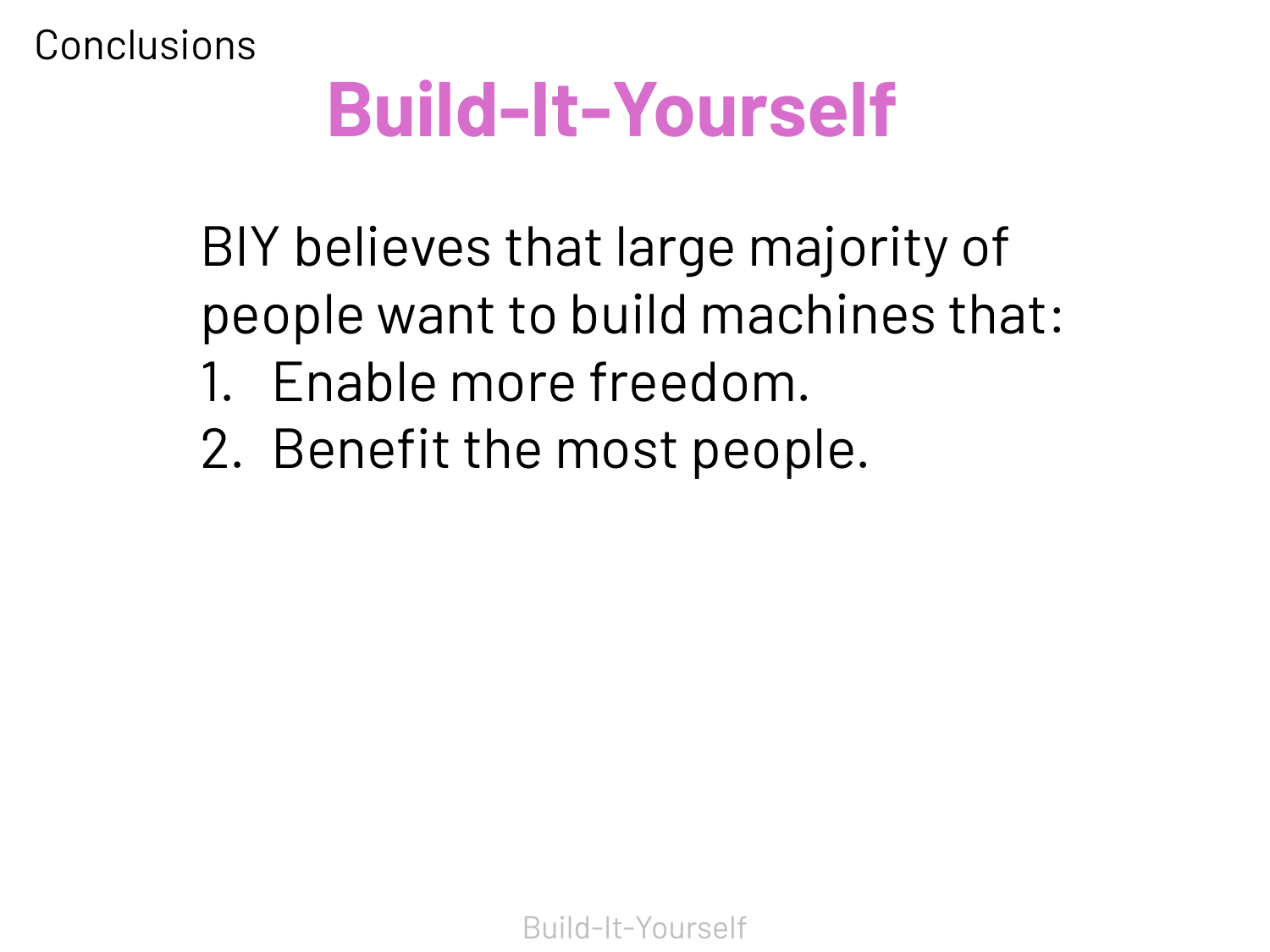

Conclusions
Build-It-Yourself
BIY believes that large majority of people want to build machines that:
Enable more freedom.
Benefit the most people.

Build-It-Yourself